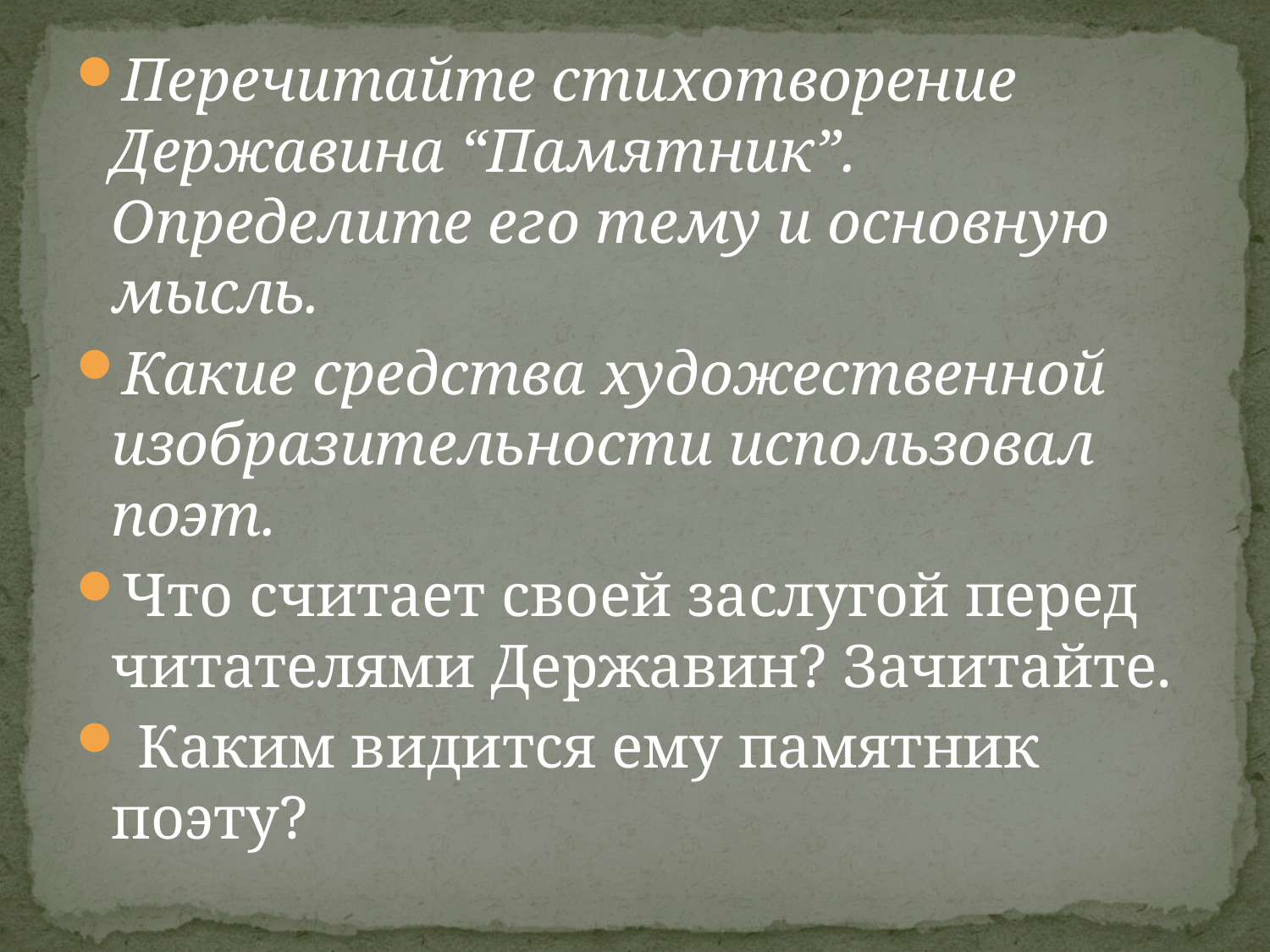

Перечитайте стихотворение Державина “Памятник”. Определите его тему и основную мысль.
Какие средства художественной изобразительности использовал поэт.
Что считает своей заслугой перед читателями Державин? Зачитайте.
 Каким видится ему памятник поэту?